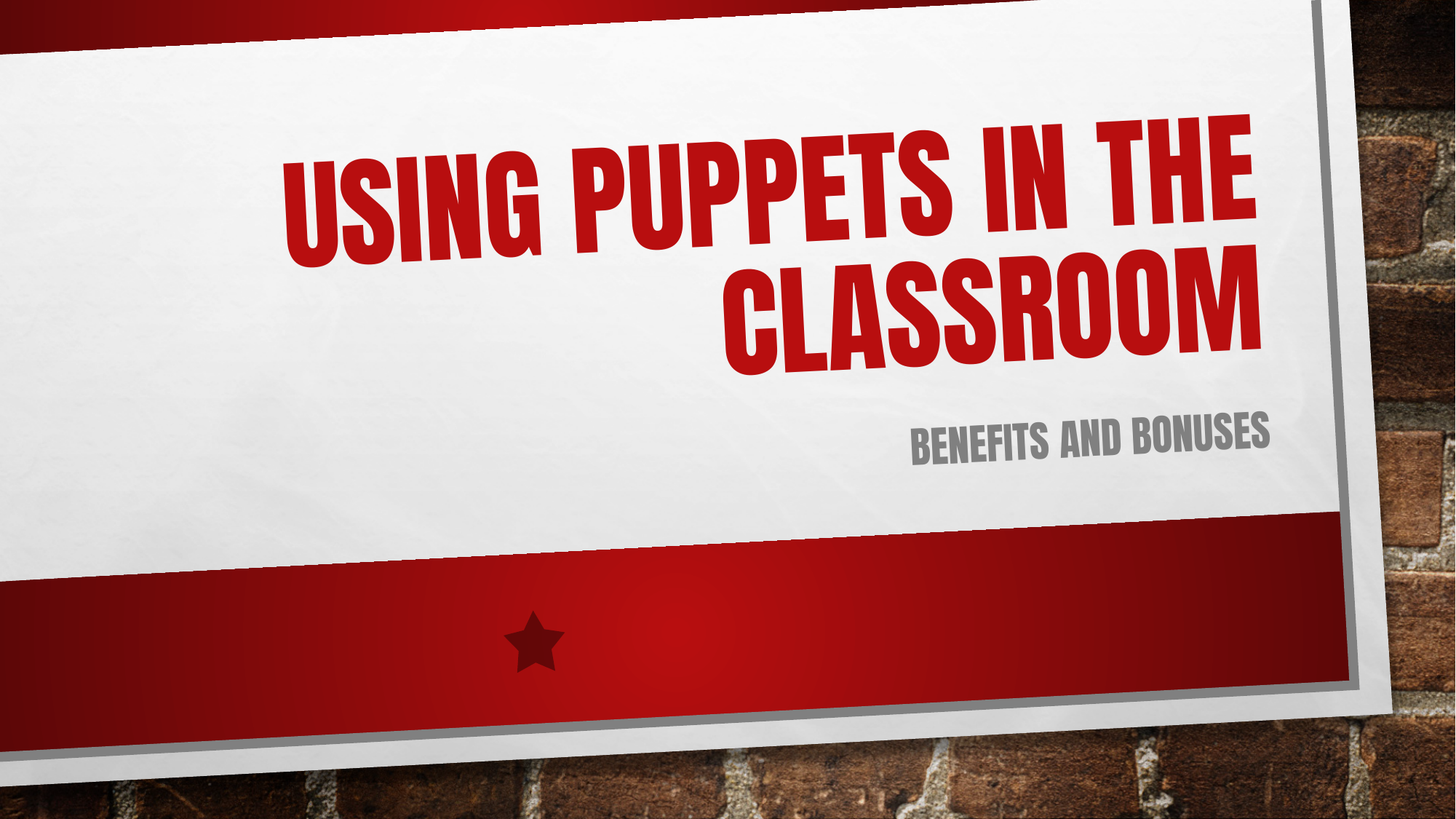

# Using puppets in the classroom
Benefits and bonuses